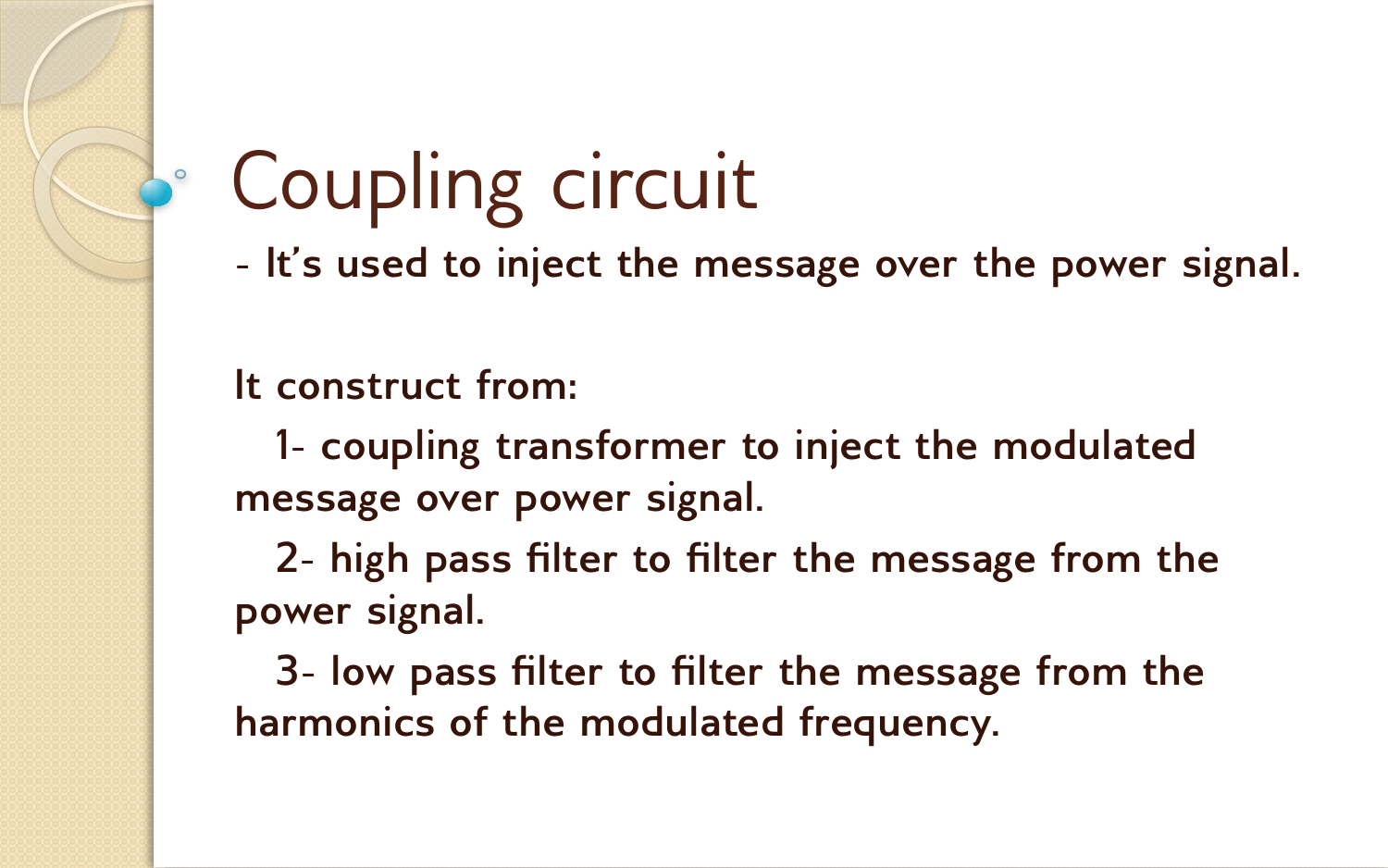

# Coupling circuit
- It’s used to inject the message over the power signal.

It construct from:
   1- coupling transformer to inject the modulated message over power signal.
   2- high pass filter to filter the message from the power signal.
   3- low pass filter to filter the message from the  harmonics of the modulated frequency.